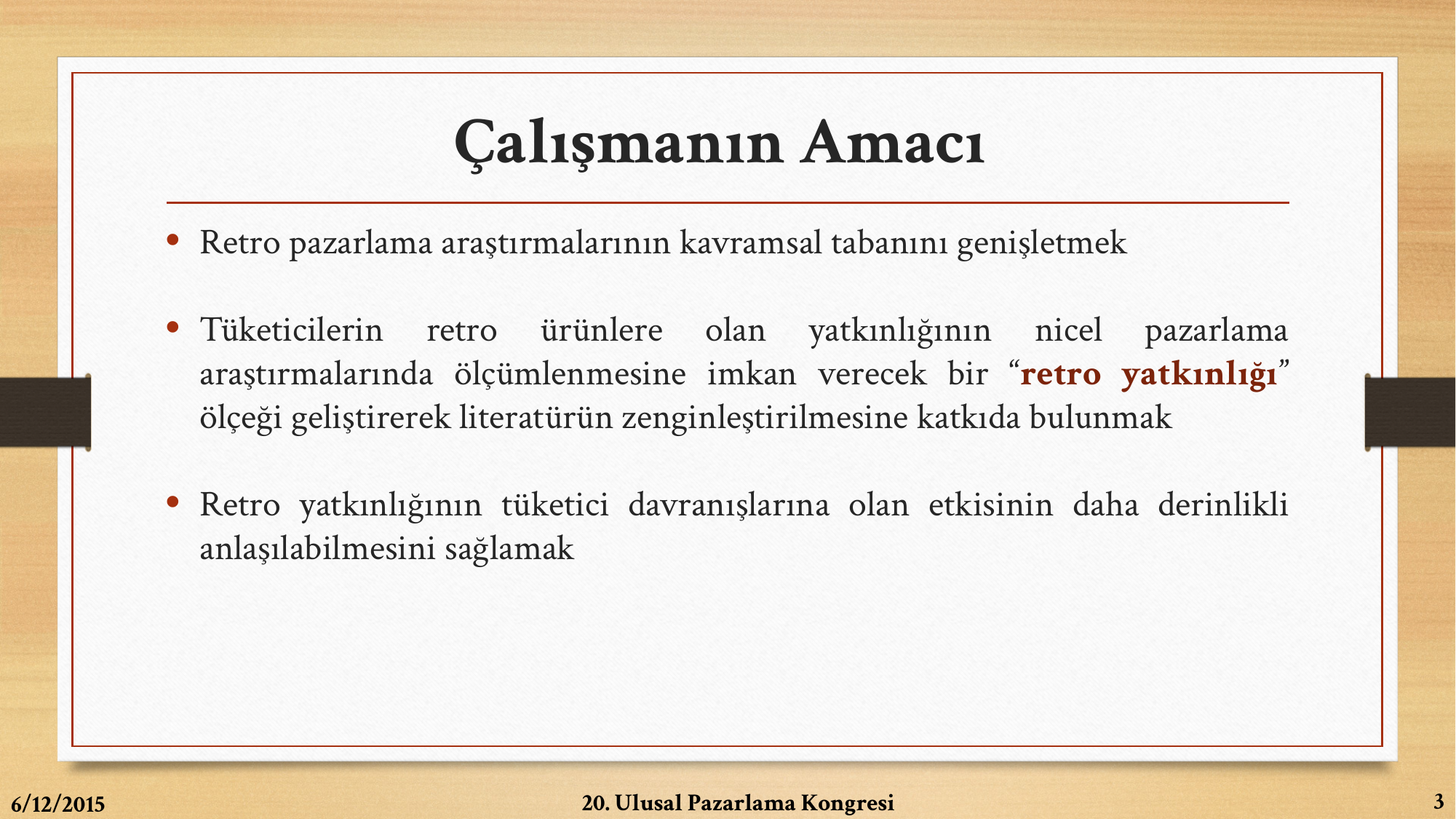

# Çalışmanın Amacı
Retro pazarlama araştırmalarının kavramsal tabanını genişletmek

Tüketicilerin retro ürünlere olan yatkınlığının nicel pazarlama araştırmalarında ölçümlenmesine imkan verecek bir “retro yatkınlığı” ölçeği geliştirerek literatürün zenginleştirilmesine katkıda bulunmak

Retro yatkınlığının tüketici davranışlarına olan etkisinin daha derinlikli anlaşılabilmesini sağlamak

3
6/12/2015
20. Ulusal Pazarlama Kongresi